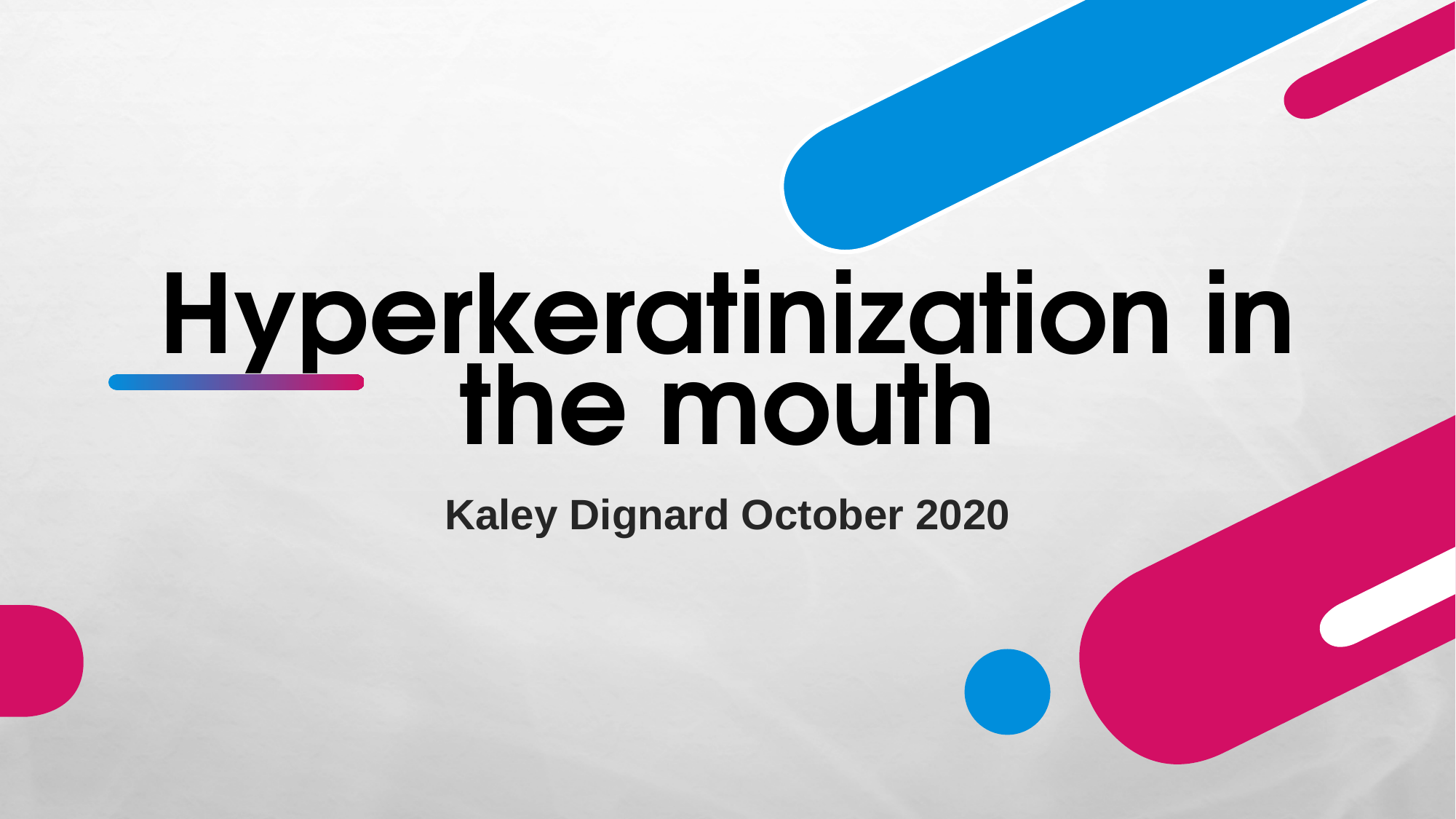

# Hyperkeratinization in the mouth
Kaley Dignard October 2020